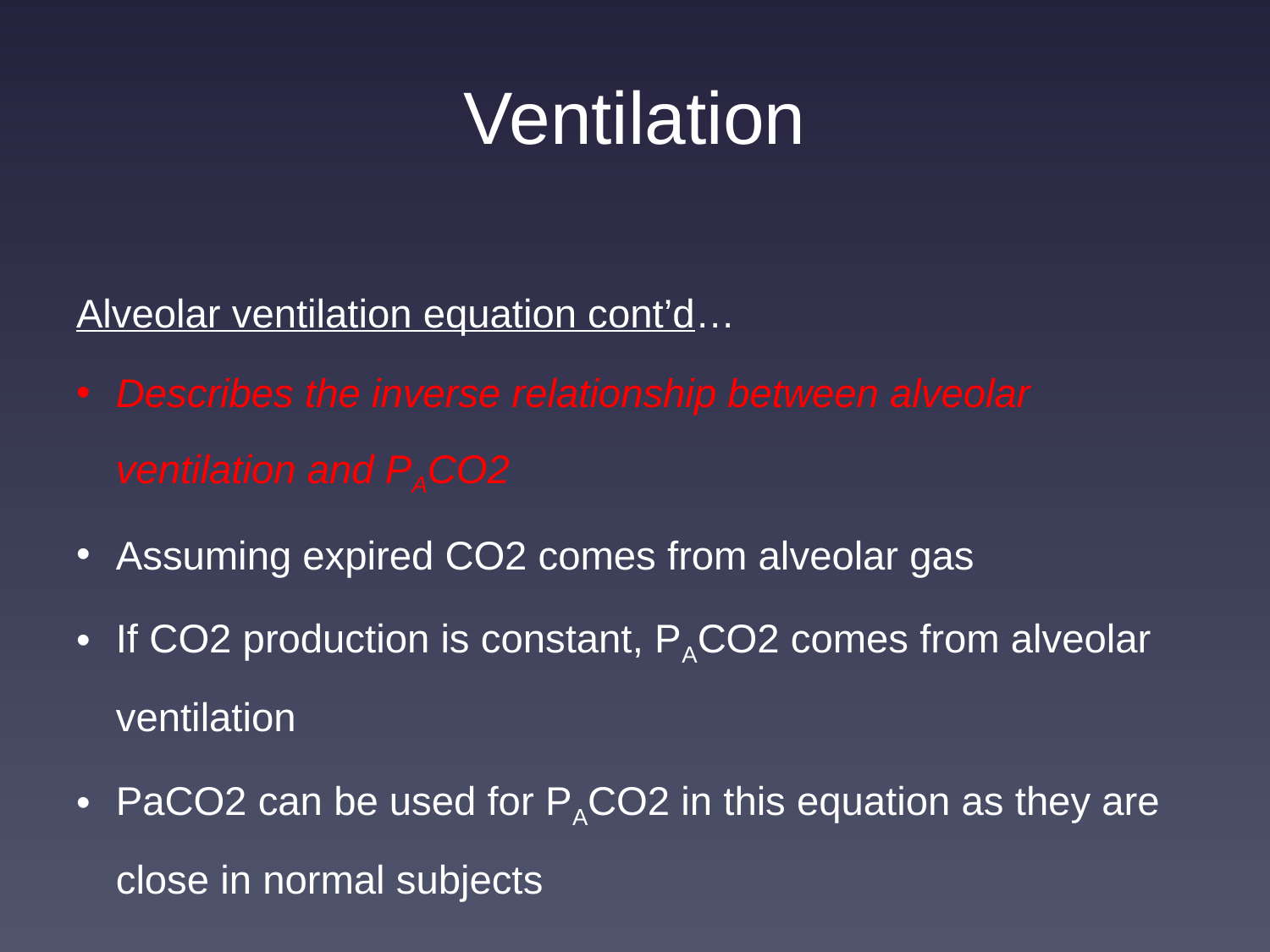

# Ventilation
Alveolar ventilation equation cont’d…
Describes the inverse relationship between alveolar ventilation and PACO2
Assuming expired CO2 comes from alveolar gas
If CO2 production is constant, PACO2 comes from alveolar ventilation
PaCO2 can be used for PACO2 in this equation as they are close in normal subjects